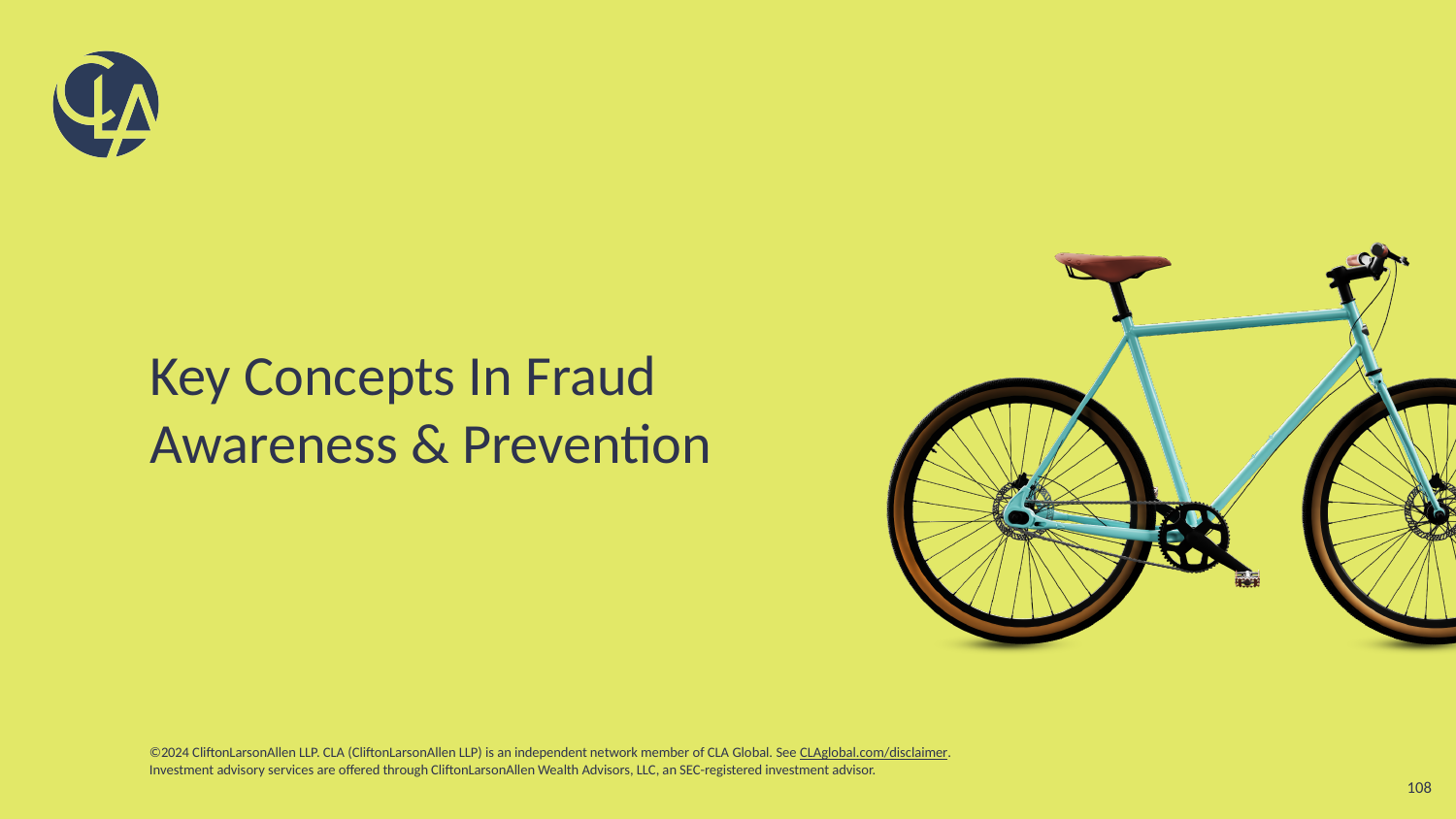

# Key Concepts In Fraud Awareness & Prevention

108